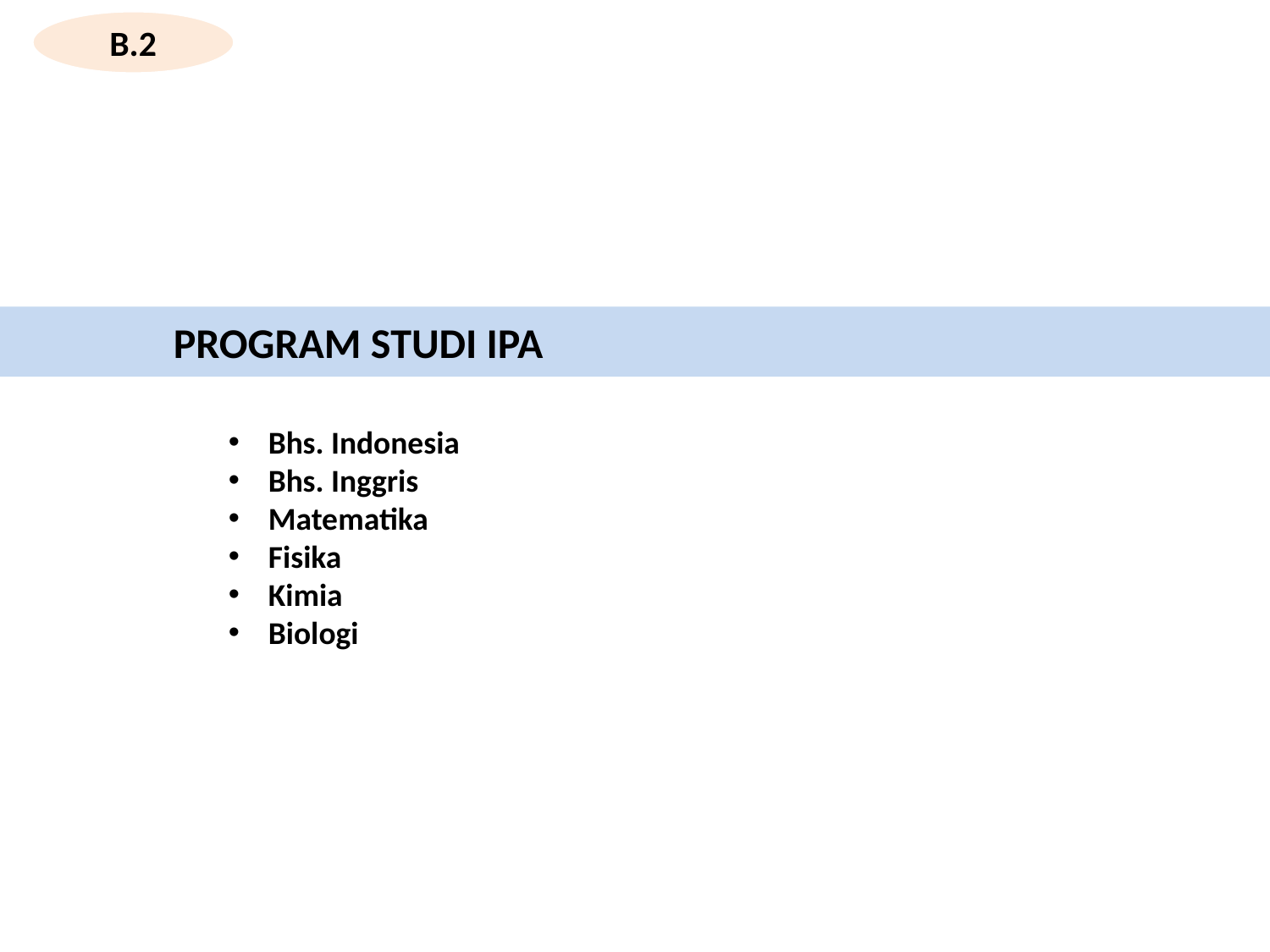

B.2

PROGRAM STUDI IPA
Bhs. Indonesia
Bhs. Inggris
Matematika
Fisika
Kimia
Biologi